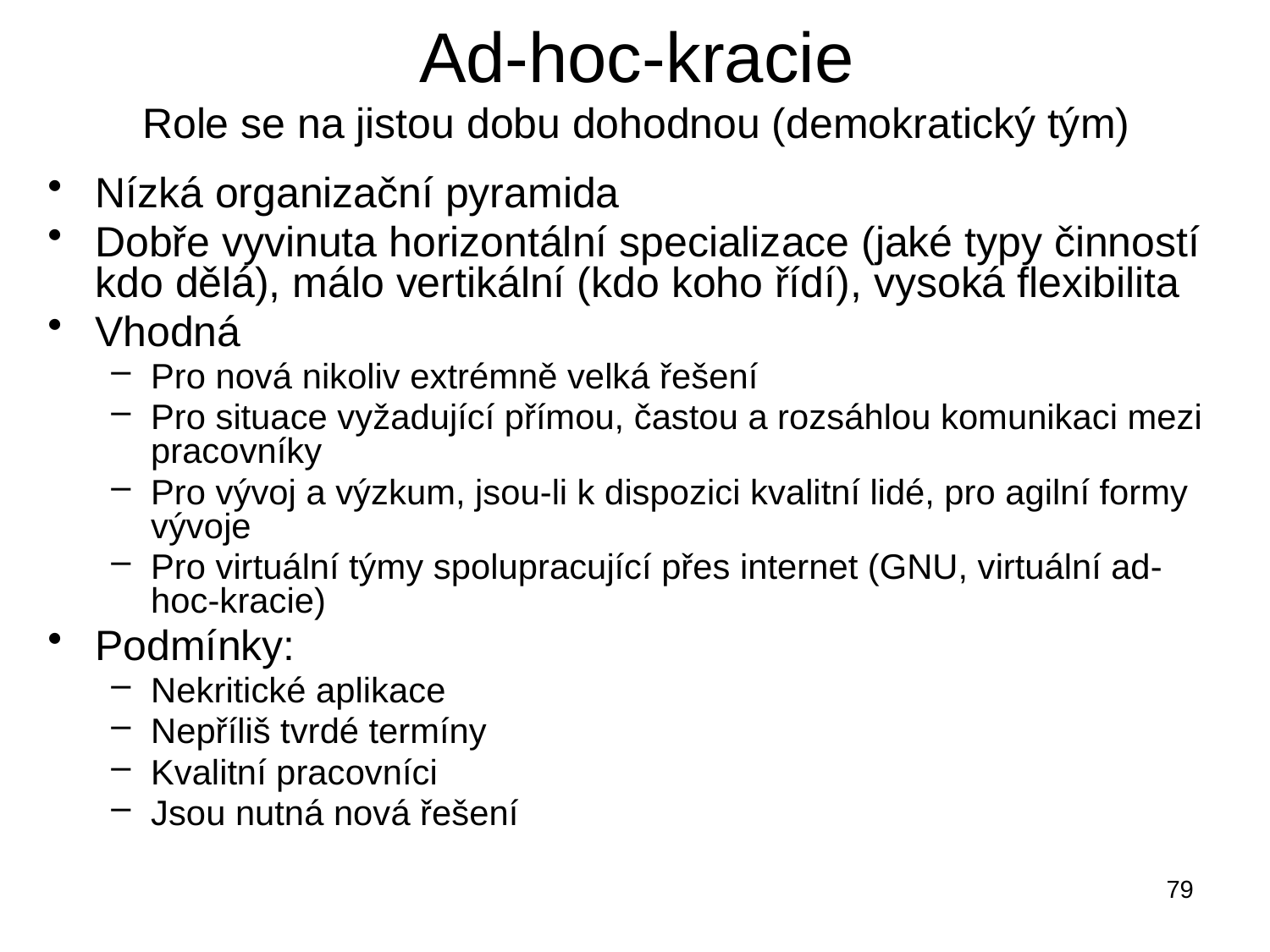

# Ad-hoc-kracie Role se na jistou dobu dohodnou (demokratický tým)
Nízká organizační pyramida
Dobře vyvinuta horizontální specializace (jaké typy činností kdo dělá), málo vertikální (kdo koho řídí), vysoká flexibilita
Vhodná
Pro nová nikoliv extrémně velká řešení
Pro situace vyžadující přímou, častou a rozsáhlou komunikaci mezi pracovníky
Pro vývoj a výzkum, jsou-li k dispozici kvalitní lidé, pro agilní formy vývoje
Pro virtuální týmy spolupracující přes internet (GNU, virtuální ad-hoc-kracie)
Podmínky:
Nekritické aplikace
Nepříliš tvrdé termíny
Kvalitní pracovníci
Jsou nutná nová řešení
79